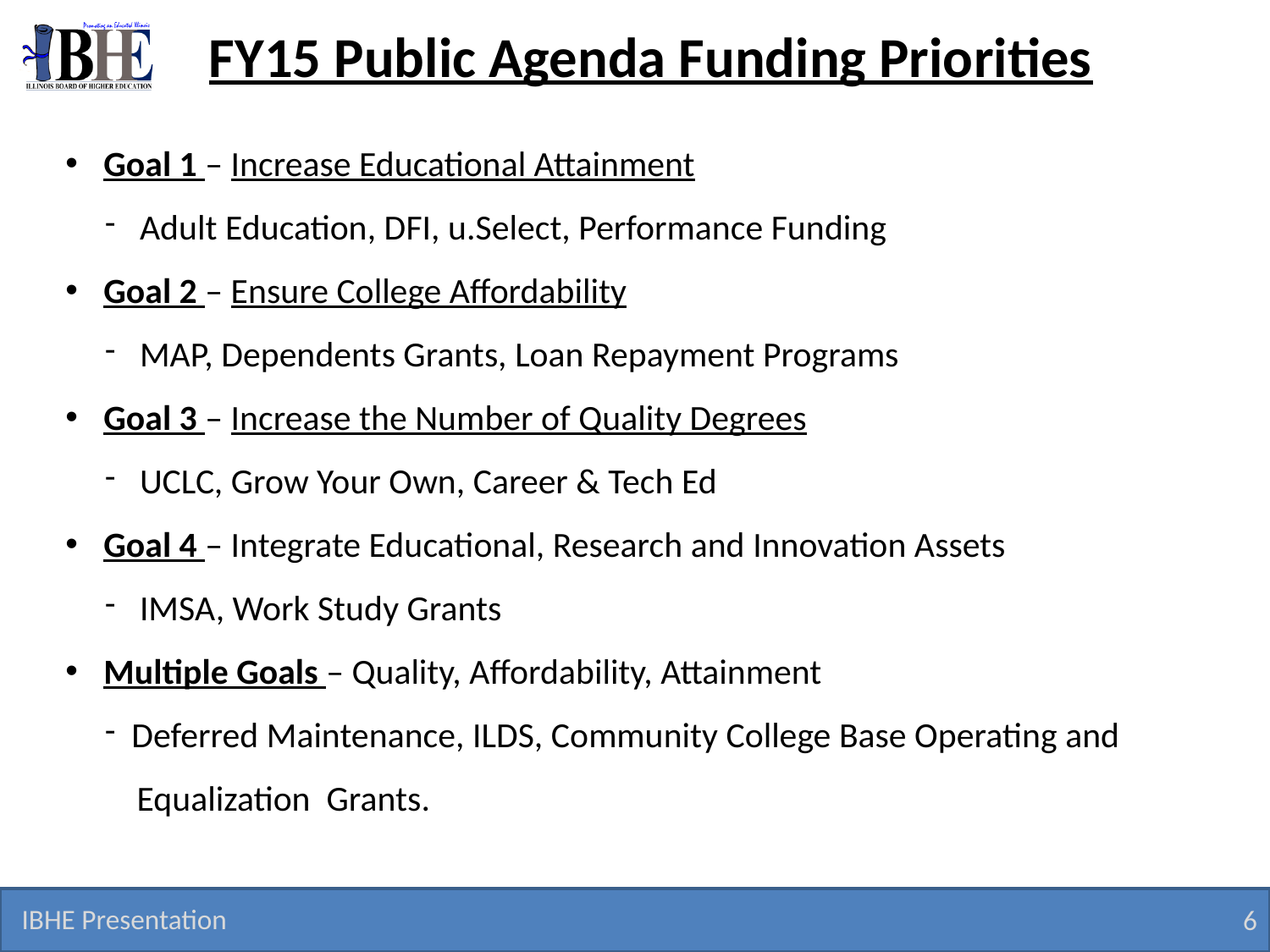

# FY15 Public Agenda Funding Priorities
Goal 1 – Increase Educational Attainment
   Adult Education, DFI, u.Select, Performance Funding
Goal 2 – Ensure College Affordability
   MAP, Dependents Grants, Loan Repayment Programs
Goal 3 – Increase the Number of Quality Degrees
   UCLC, Grow Your Own, Career & Tech Ed
Goal 4 – Integrate Educational, Research and Innovation Assets
   IMSA, Work Study Grants
Multiple Goals – Quality, Affordability, Attainment
  Deferred Maintenance, ILDS, Community College Base Operating and
    Equalization  Grants.